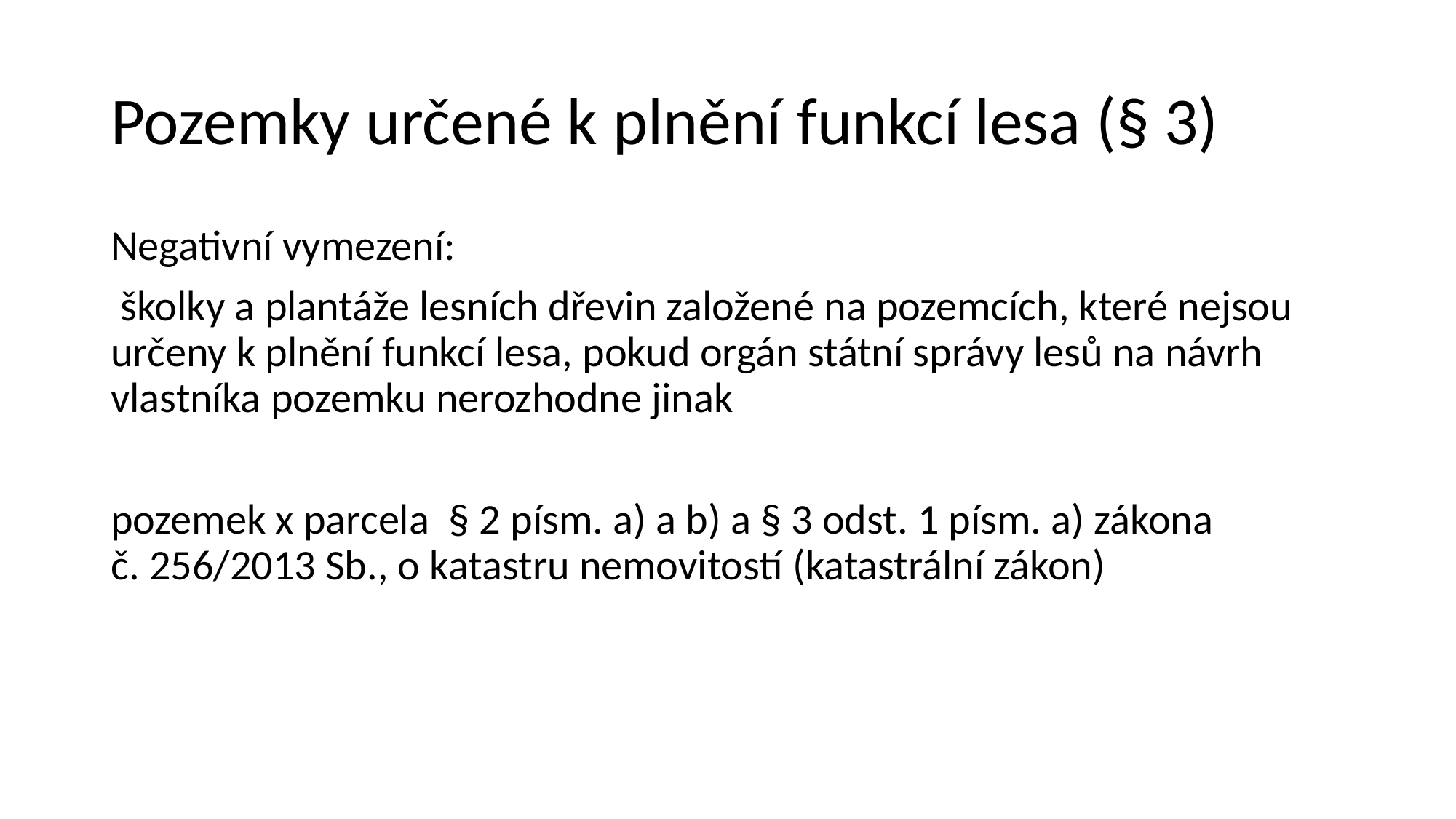

# Pozemky určené k plnění funkcí lesa (§ 3)
Negativní vymezení:
 školky a plantáže lesních dřevin založené na pozemcích, které nejsou určeny k plnění funkcí lesa, pokud orgán státní správy lesů na návrh vlastníka pozemku nerozhodne jinak

pozemek x parcela  § 2 písm. a) a b) a § 3 odst. 1 písm. a) zákona           č. 256/2013 Sb., o katastru nemovitostí (katastrální zákon)